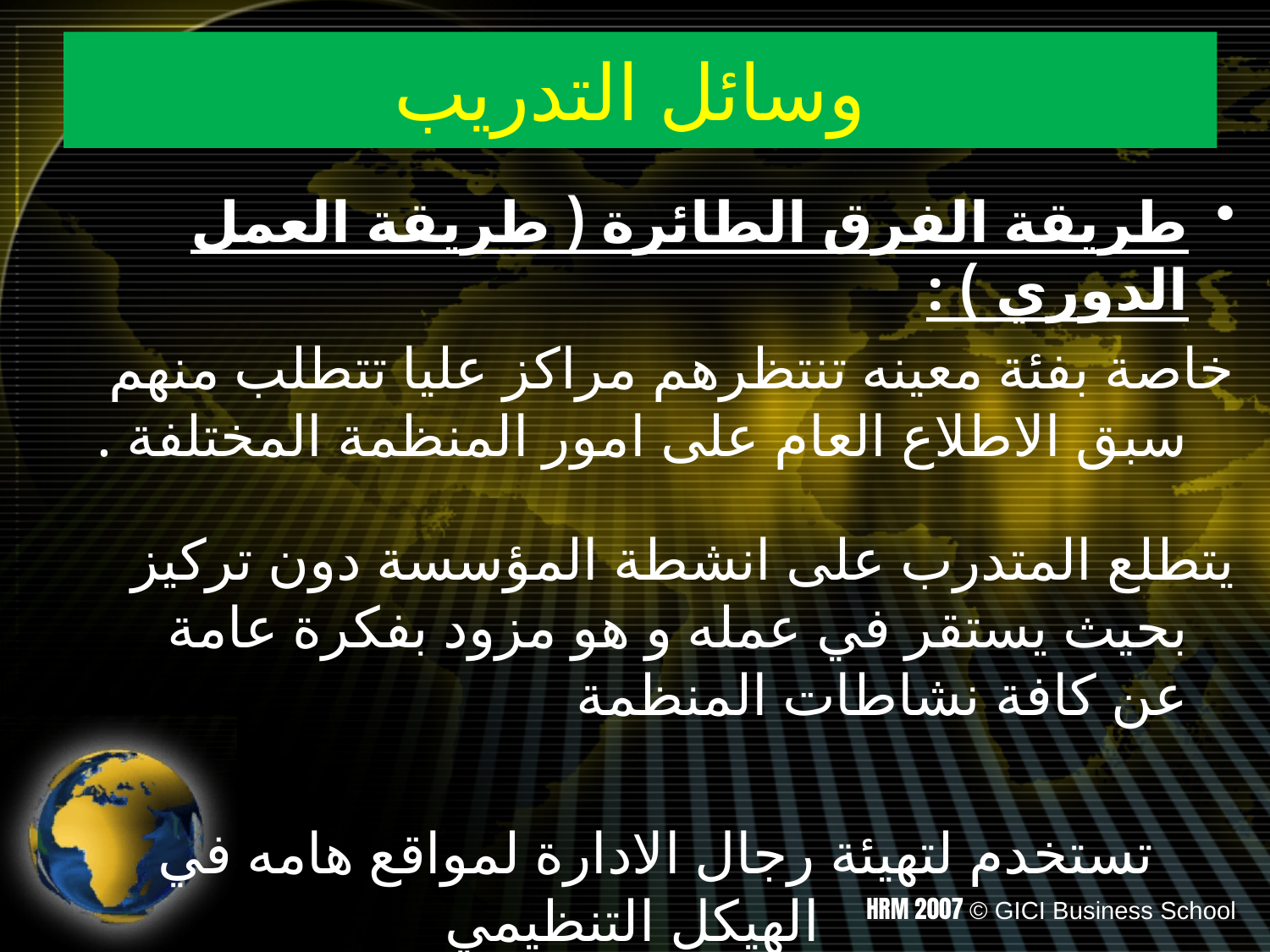

# وسائل التدريب
طريقة الفرق الطائرة ( طريقة العمل الدوري ) :
خاصة بفئة معينه تنتظرهم مراكز عليا تتطلب منهم سبق الاطلاع العام على امور المنظمة المختلفة .

يتطلع المتدرب على انشطة المؤسسة دون تركيز بحيث يستقر في عمله و هو مزود بفكرة عامة عن كافة نشاطات المنظمة

تستخدم لتهيئة رجال الادارة لمواقع هامه في الهيكل التنظيمي